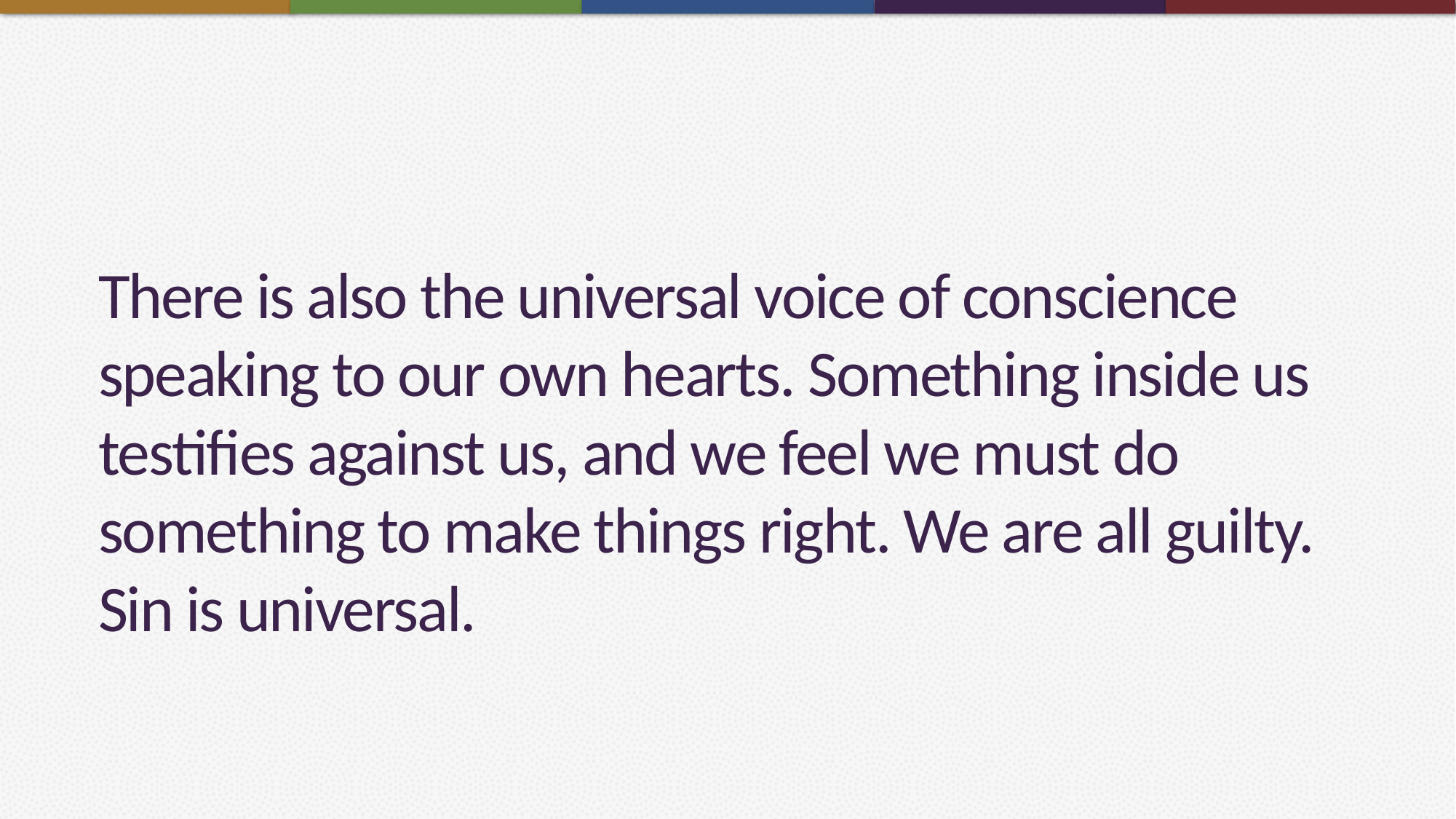

# There is also the universal voice of conscience speaking to our own hearts. Something inside us testifies against us, and we feel we must do something to make things right. We are all guilty. Sin is universal.